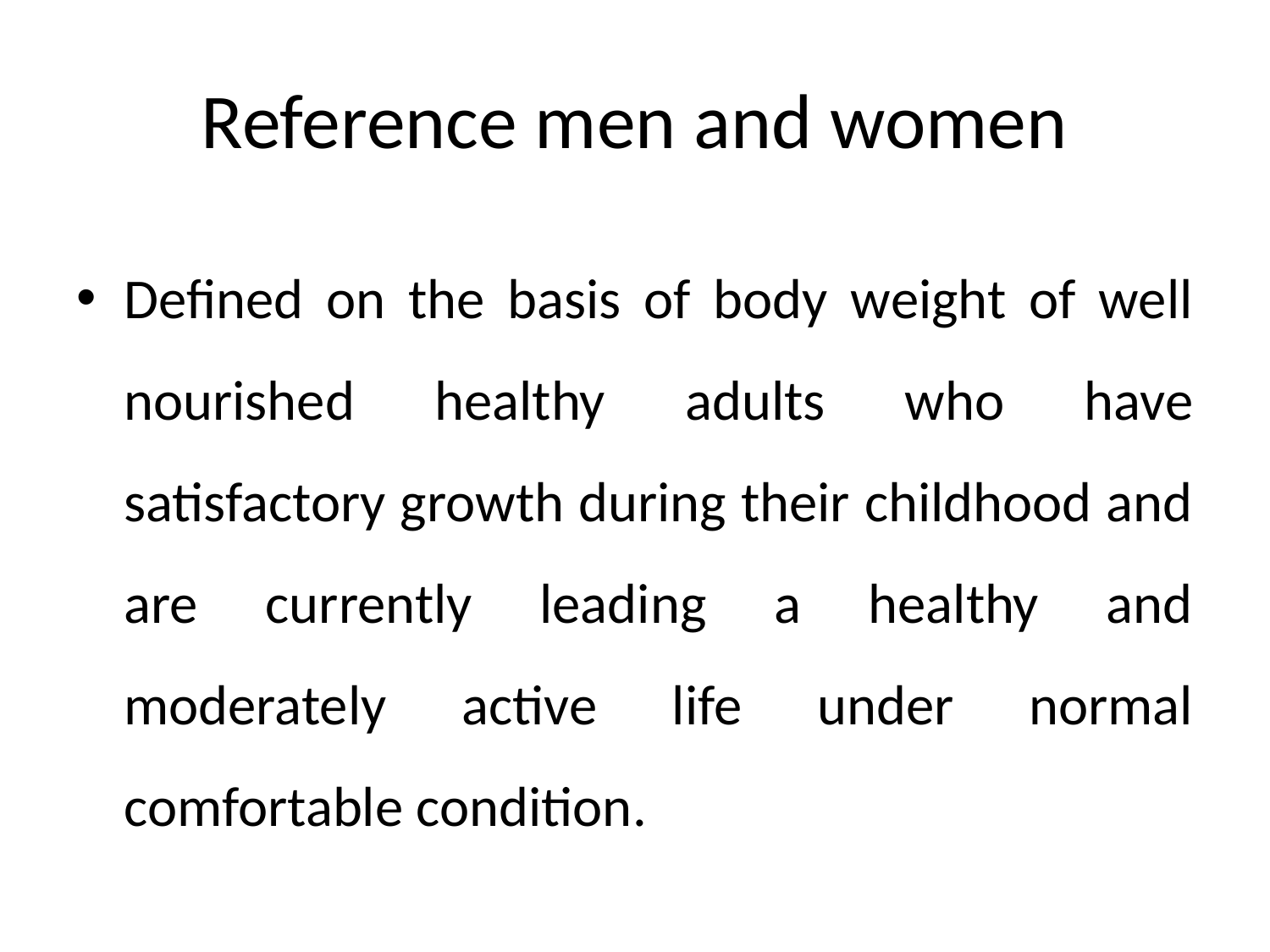

# Reference men and women
Defined on the basis of body weight of well nourished healthy adults who have satisfactory growth during their childhood and are currently leading a healthy and moderately active life under normal comfortable condition.